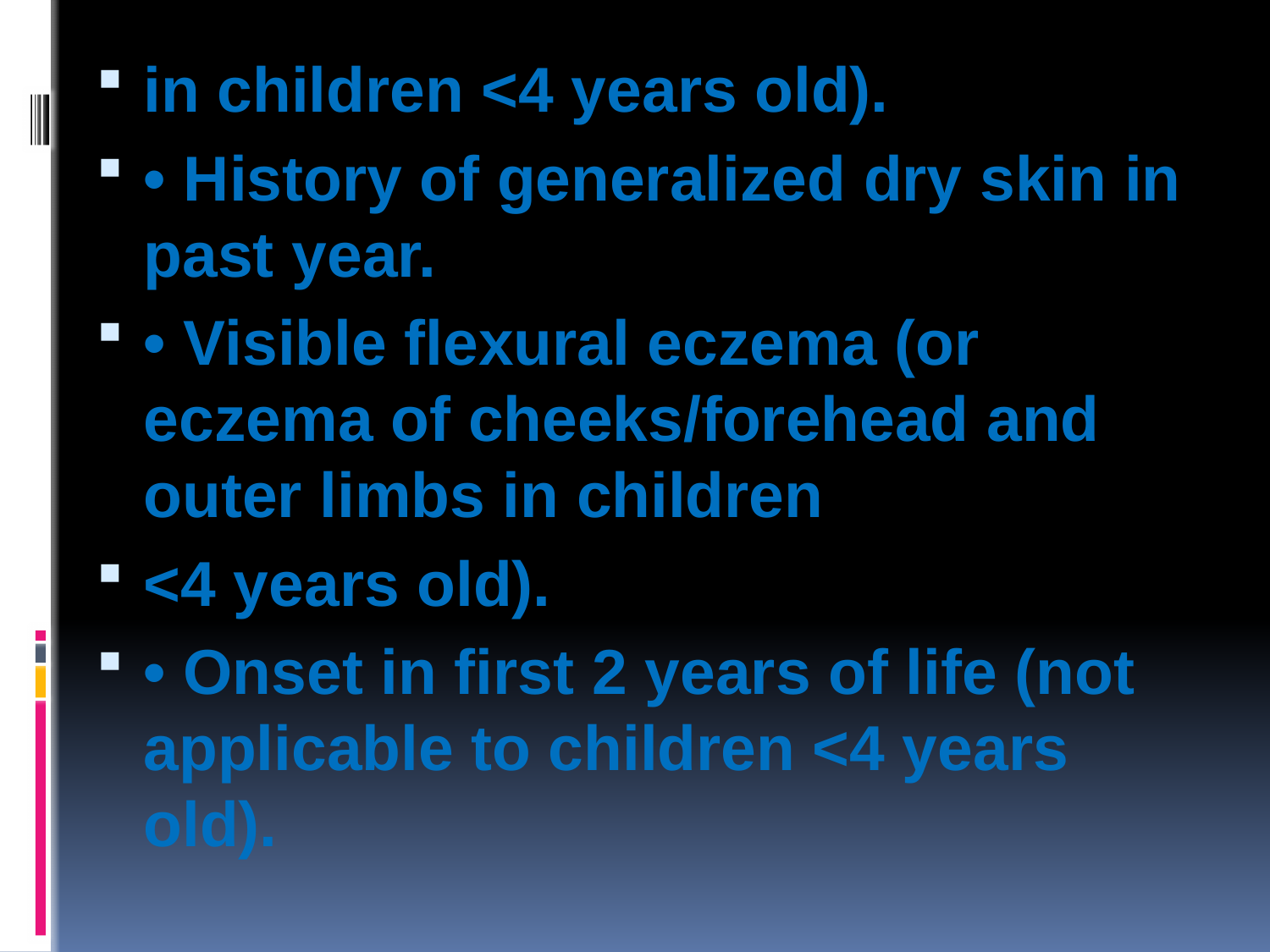

in children <4 years old).
• History of generalized dry skin in past year.
• Visible flexural eczema (or eczema of cheeks/forehead and outer limbs in children
<4 years old).
• Onset in first 2 years of life (not applicable to children <4 years old).
#